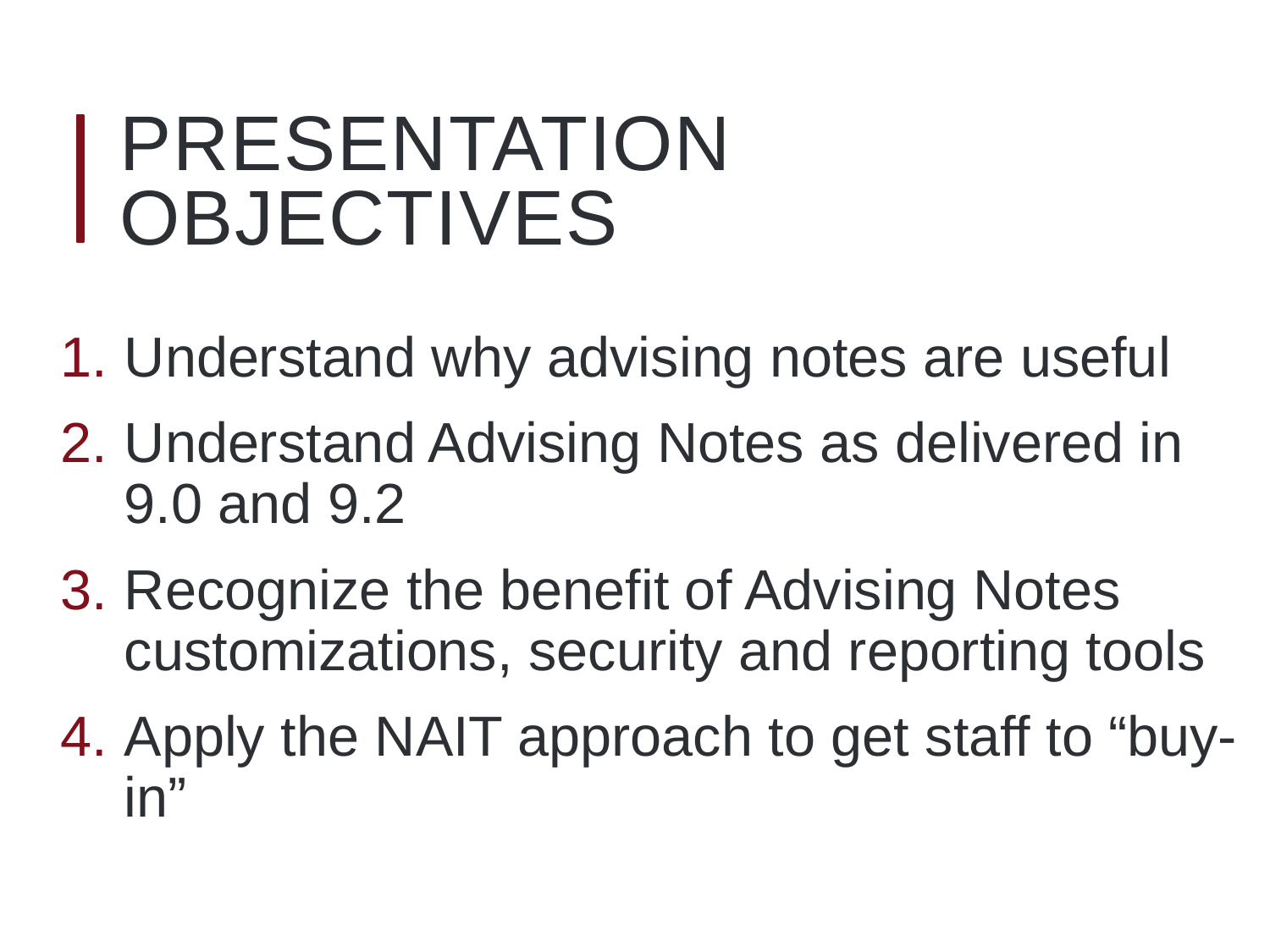

# Presentation objectives

Understand why advising notes are useful
Understand Advising Notes as delivered in 9.0 and 9.2
Recognize the benefit of Advising Notes customizations, security and reporting tools
Apply the NAIT approach to get staff to “buy-in”